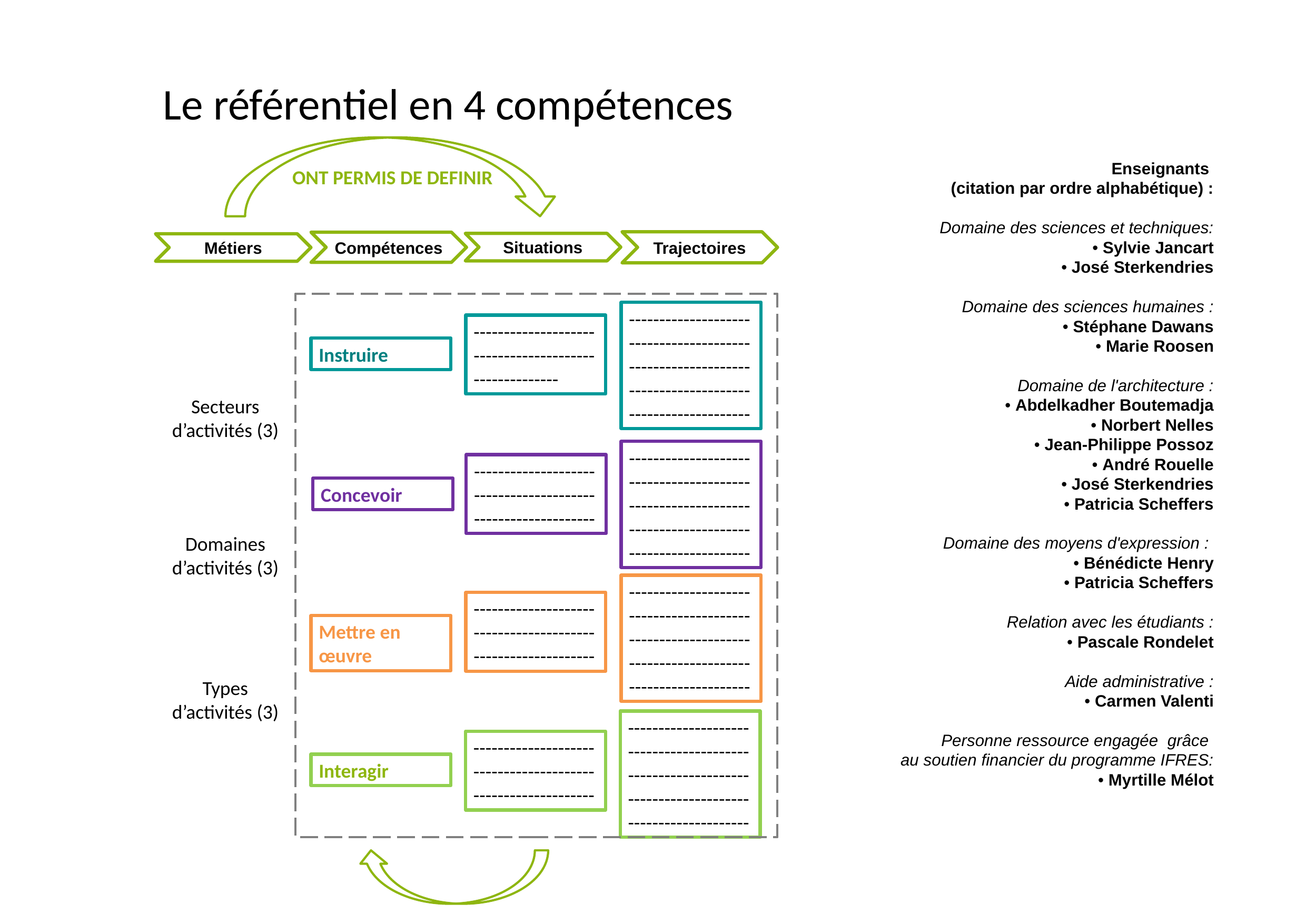

Le référentiel en 4 compétences
ONT PERMIS DE DEFINIR
Enseignants
(citation par ordre alphabétique) :

Domaine des sciences et techniques:
• Sylvie Jancart
• José Sterkendries

Domaine des sciences humaines :
• Stéphane Dawans
• Marie Roosen

Domaine de l'architecture :
• Abdelkadher Boutemadja
• Norbert Nelles
• Jean-Philippe Possoz
• André Rouelle
• José Sterkendries
• Patricia Scheffers

Domaine des moyens d'expression :
• Bénédicte Henry
• Patricia Scheffers

Relation avec les étudiants :
• Pascale Rondelet

Aide administrative :
• Carmen Valenti

Personne ressource engagée  grâce
au soutien financier du programme IFRES:
• Myrtille Mélot
Trajectoires
----------------------------------------------------------------------------------------------------
----------------------------------------------------------------------------------------------------
----------------------------------------------------------------------------------------------------
----------------------------------------------------------------------------------------------------
Compétences
Situations
------------------------------------------------------
------------------------------------------------------------
------------------------------------------------------------
------------------------------------------------------------
Métiers
Secteurs d’activités (3)
Domaines d’activités (3)
Types
d’activités (3)

Instruire
Concevoir
Mettre en œuvre
Interagir
COMPETENCES